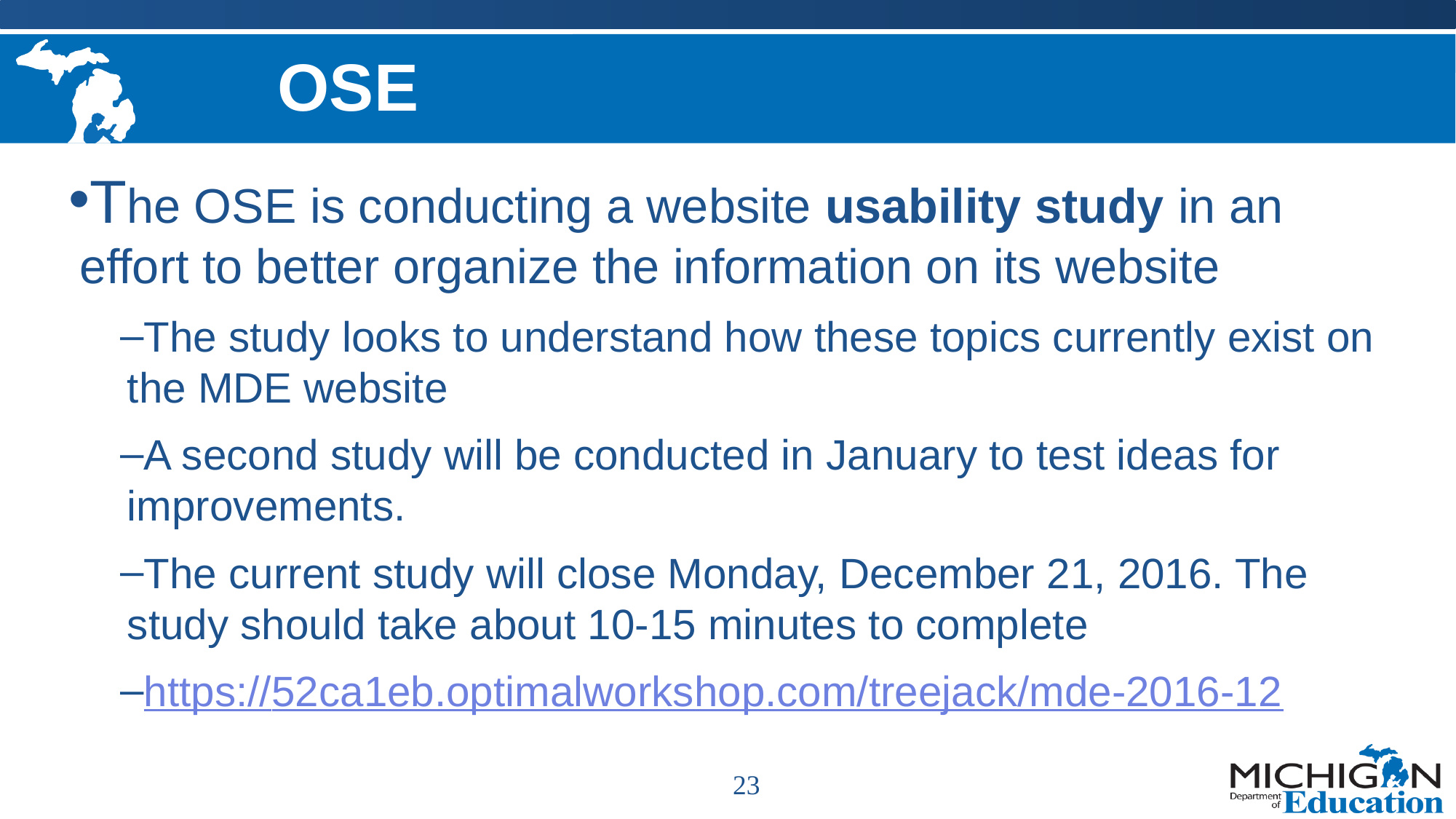

# OSE
The OSE is conducting a website usability study in an effort to better organize the information on its website
The study looks to understand how these topics currently exist on the MDE website
A second study will be conducted in January to test ideas for improvements.
The current study will close Monday, December 21, 2016. The study should take about 10-15 minutes to complete
https://52ca1eb.optimalworkshop.com/treejack/mde-2016-12

23